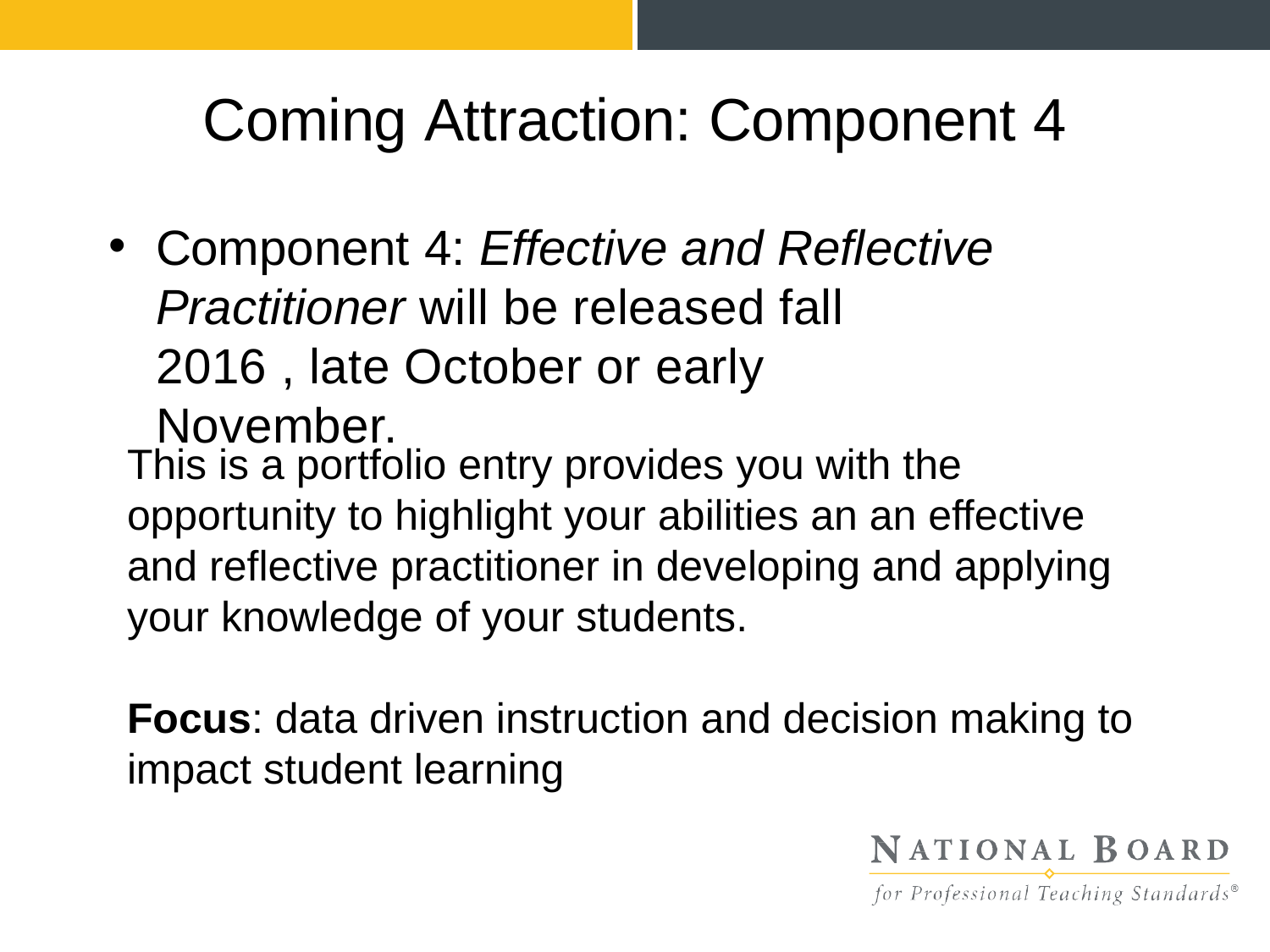

# Coming Attraction: Component 4
Component 4: Effective and Reflective Practitioner will be released fall 2016 , late October or early November.

This is a portfolio entry provides you with the opportunity to highlight your abilities an an effective and reflective practitioner in developing and applying your knowledge of your students.

Focus: data driven instruction and decision making to impact student learning